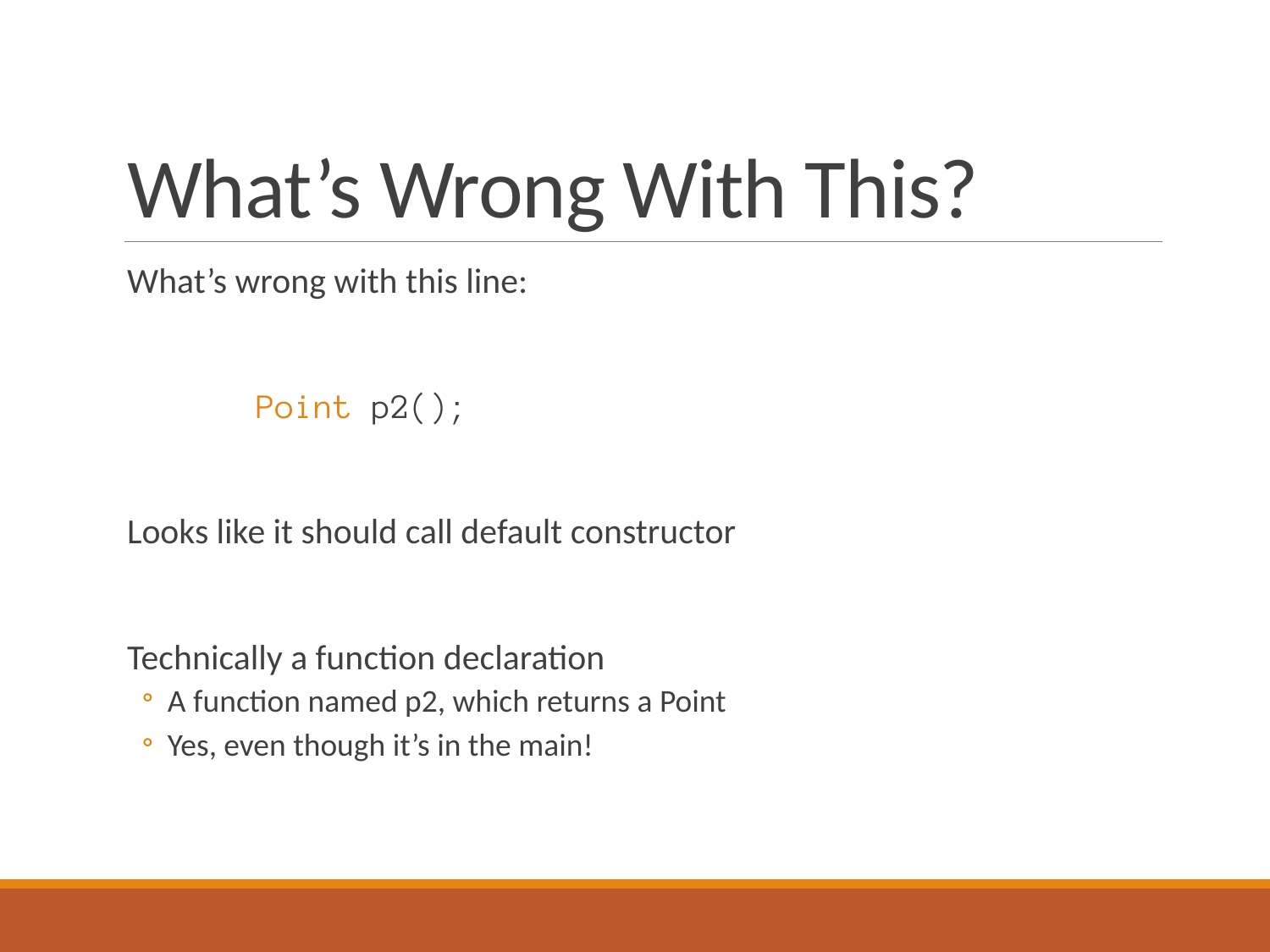

# What’s Wrong With This?
What’s wrong with this line:

 	Point p2();

Looks like it should call default constructor

Technically a function declaration
A function named p2, which returns a Point
Yes, even though it’s in the main!